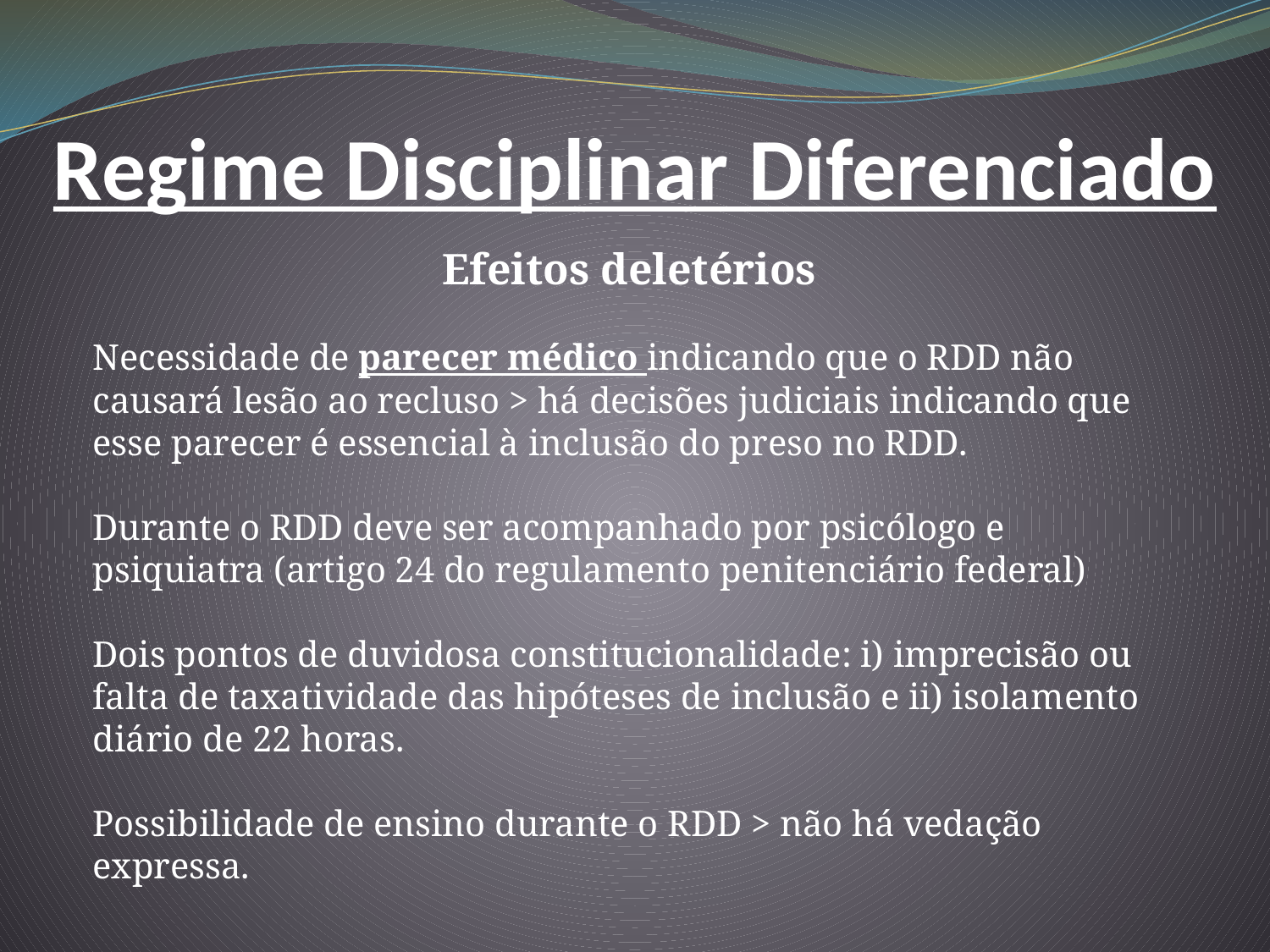

Regime Disciplinar Diferenciado
Efeitos deletérios

Necessidade de parecer médico indicando que o RDD não causará lesão ao recluso > há decisões judiciais indicando que esse parecer é essencial à inclusão do preso no RDD.

Durante o RDD deve ser acompanhado por psicólogo e psiquiatra (artigo 24 do regulamento penitenciário federal)

Dois pontos de duvidosa constitucionalidade: i) imprecisão ou falta de taxatividade das hipóteses de inclusão e ii) isolamento diário de 22 horas.

Possibilidade de ensino durante o RDD > não há vedação expressa.